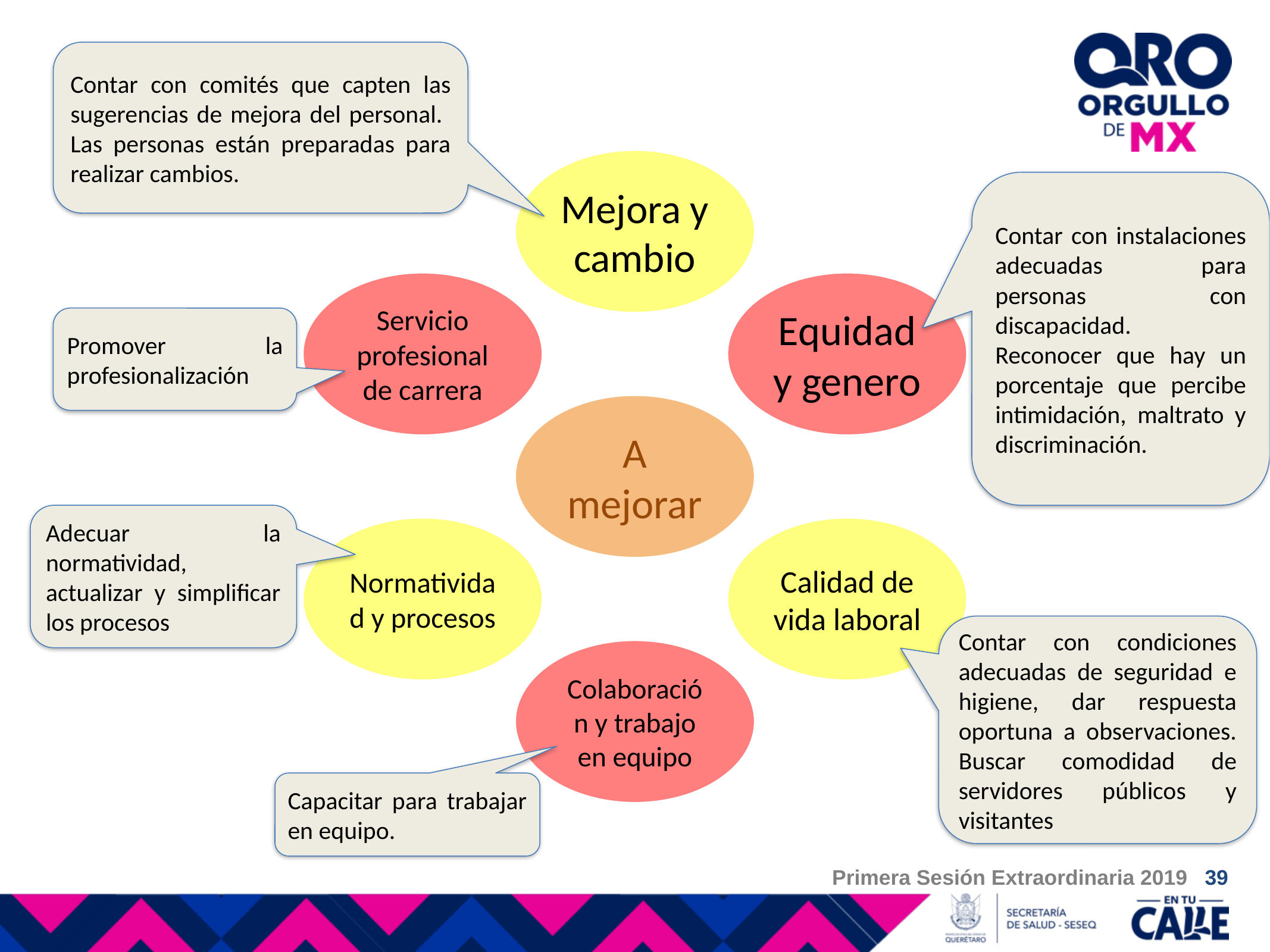

Contar con comités que capten las sugerencias de mejora del personal.  Las personas están preparadas para realizar cambios.
A mejorar
Mejora y cambio
Equidad y genero
Calidad de vida laboral
Colaboración y trabajo en equipo
Normatividad y procesos
Servicio profesional de carrera
Contar con instalaciones adecuadas para personas con discapacidad.
Reconocer que hay un porcentaje que percibe intimidación, maltrato y discriminación.
Promover la profesionalización
Adecuar la normatividad, actualizar y simplificar los procesos
Contar con condiciones adecuadas de seguridad e higiene, dar respuesta oportuna a observaciones. Buscar comodidad de servidores públicos y visitantes
Capacitar para trabajar en equipo.

Primera Sesión Extraordinaria 2019   39